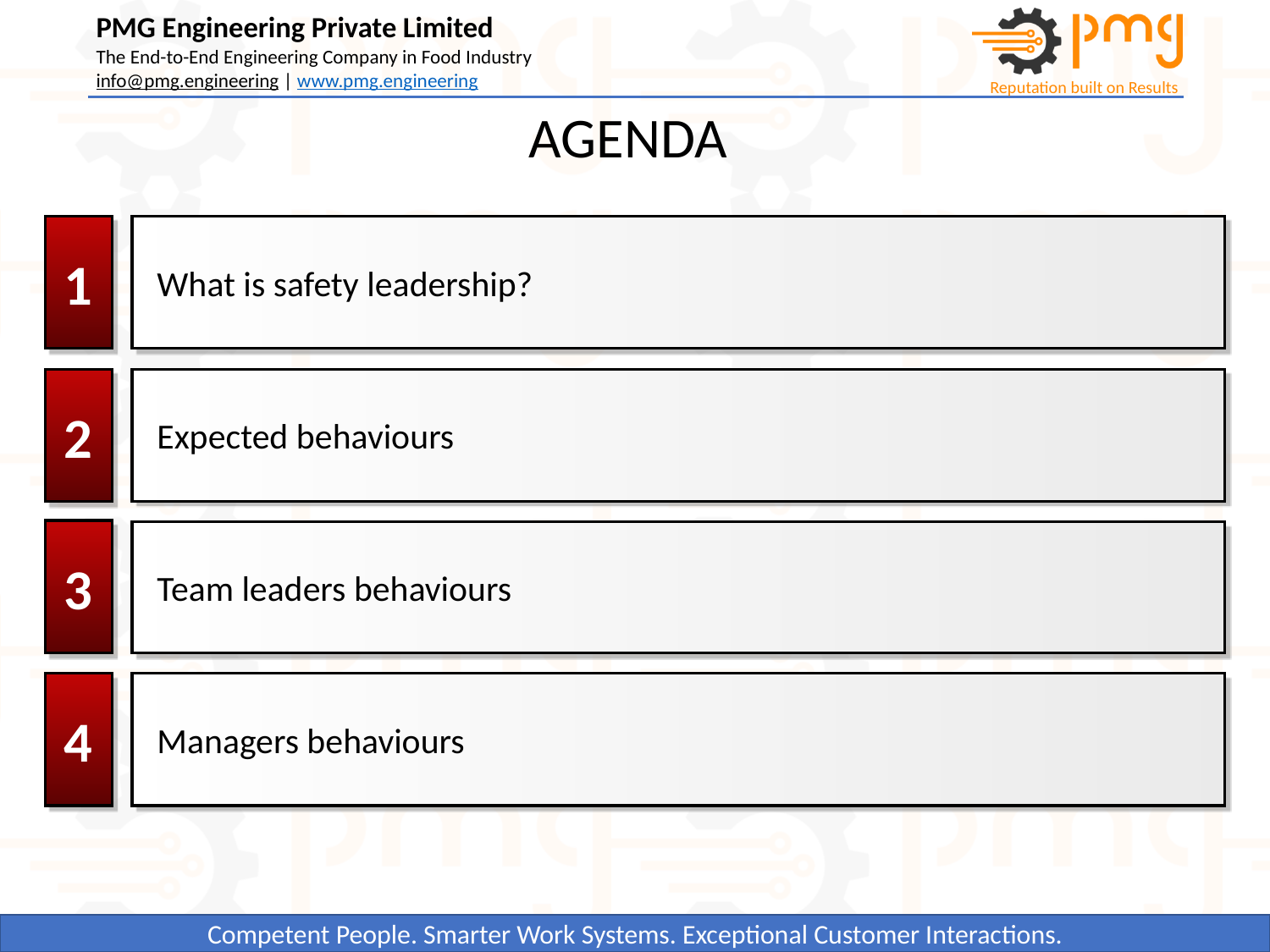

AGENDA
1
What is safety leadership?
2
Expected behaviours
3
Team leaders behaviours
4
Managers behaviours